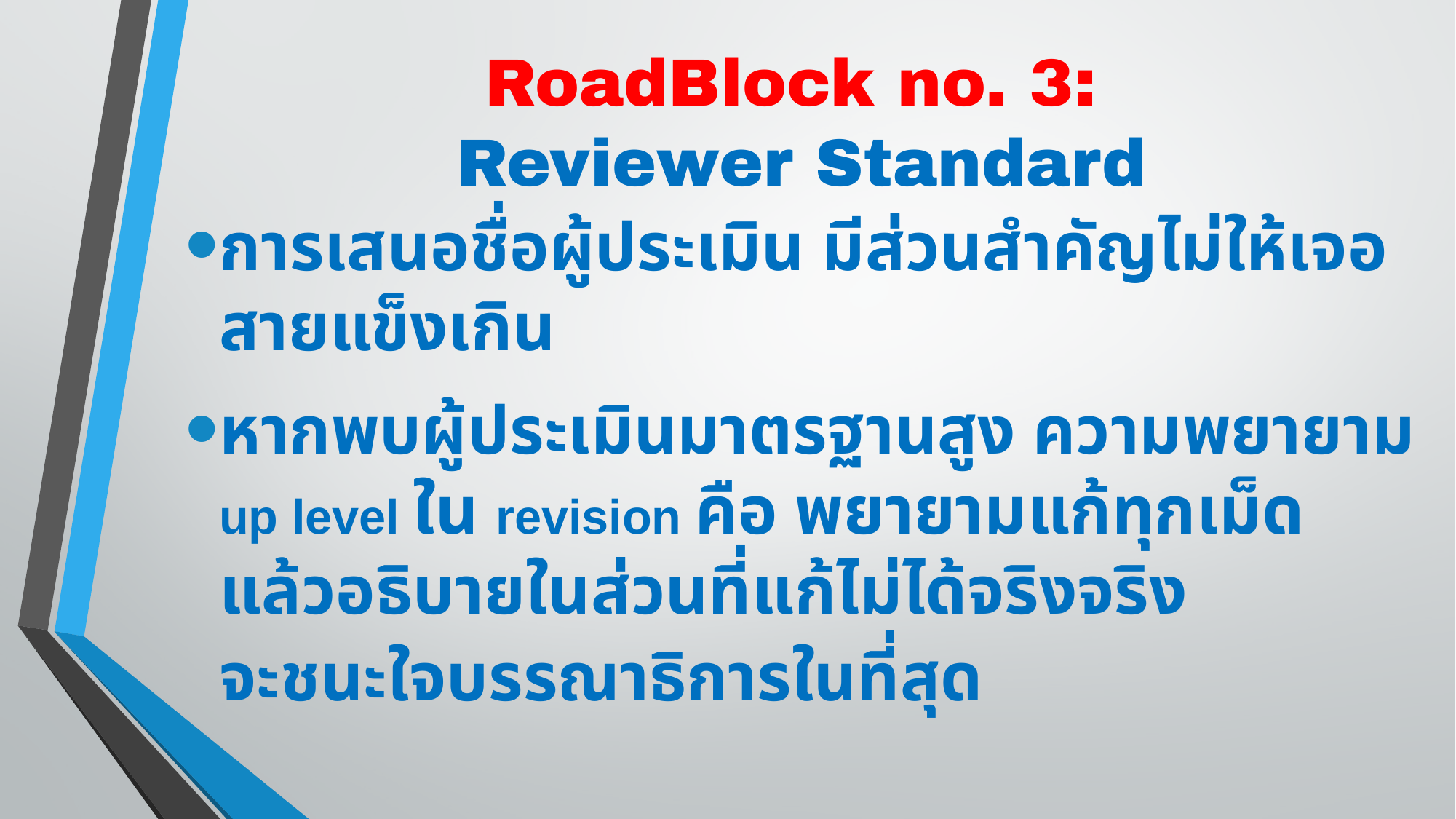

# RoadBlock no. 3: Reviewer Standard
การเสนอชื่อผู้ประเมิน มีส่วนสำคัญไม่ให้เจอสายแข็งเกิน
หากพบผู้ประเมินมาตรฐานสูง ความพยายาม up level ใน revision คือ พยายามแก้ทุกเม็ด แล้วอธิบายในส่วนที่แก้ไม่ได้จริงจริง              จะชนะใจบรรณาธิการในที่สุด